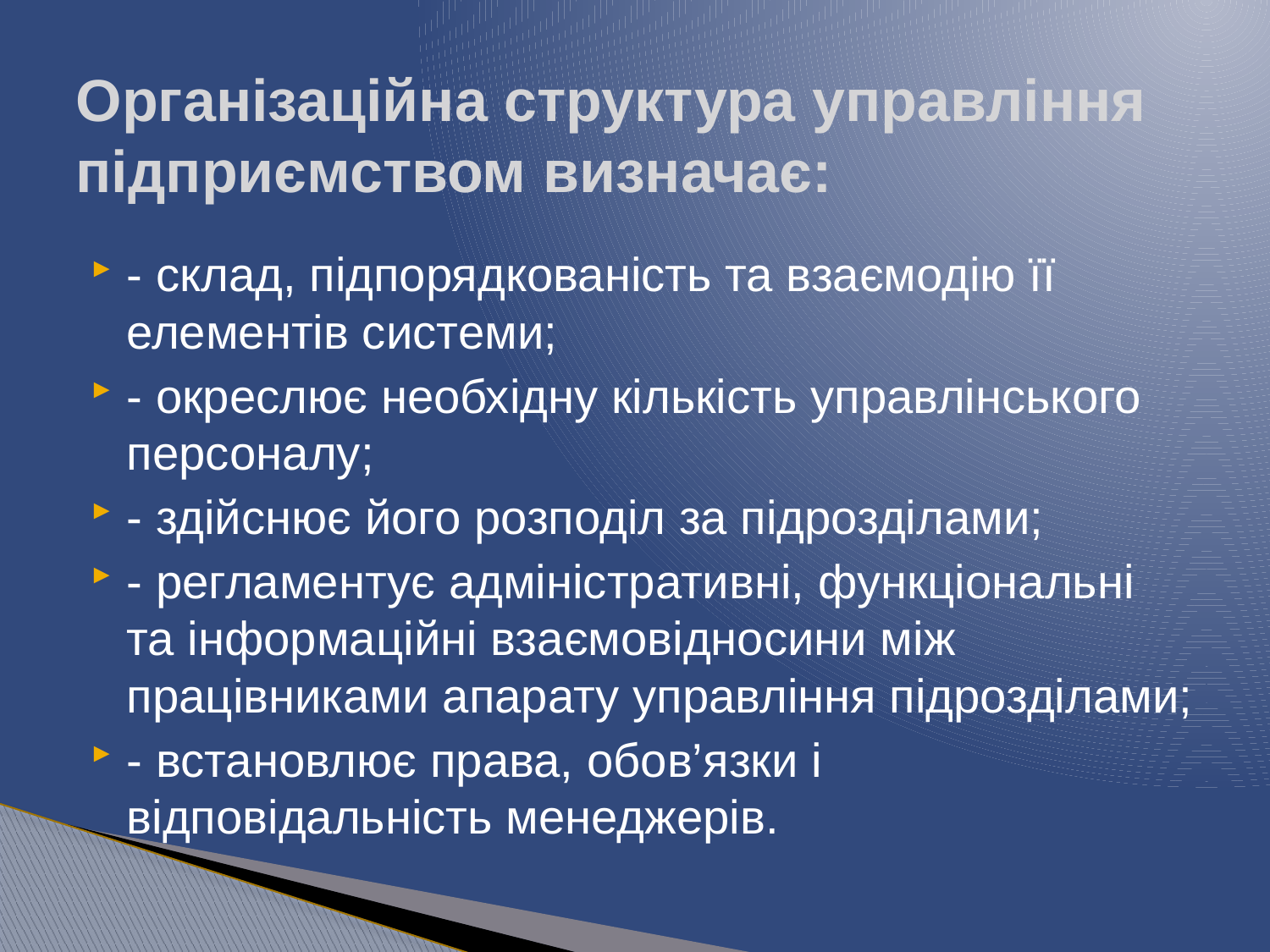

# Організаційна структура управління підприємством визначає:
- склад, підпорядкованість та взаємодію її елементів системи;
- окреслює необхідну кількість управлінського персоналу;
- здійснює його розподіл за підрозділами;
- регламентує адміністративні, функціональні та інформаційні взаємовідносини між працівниками апарату управління підрозділами;
- встановлює права, обов’язки і відповідальність менеджерів.